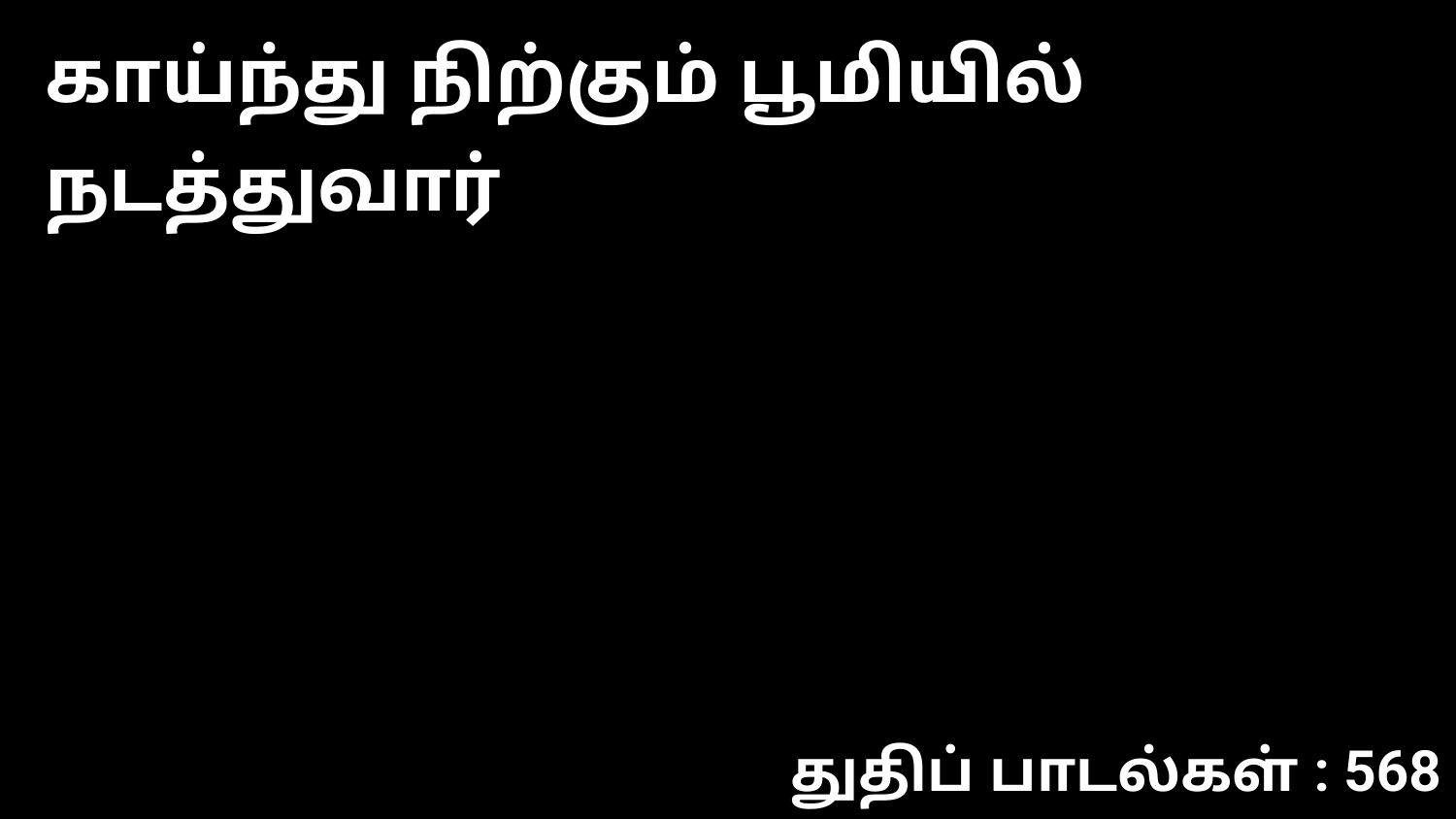

காய்ந்து நிற்கும் பூமியில் நடத்துவார்
துதிப் பாடல்கள் : 568